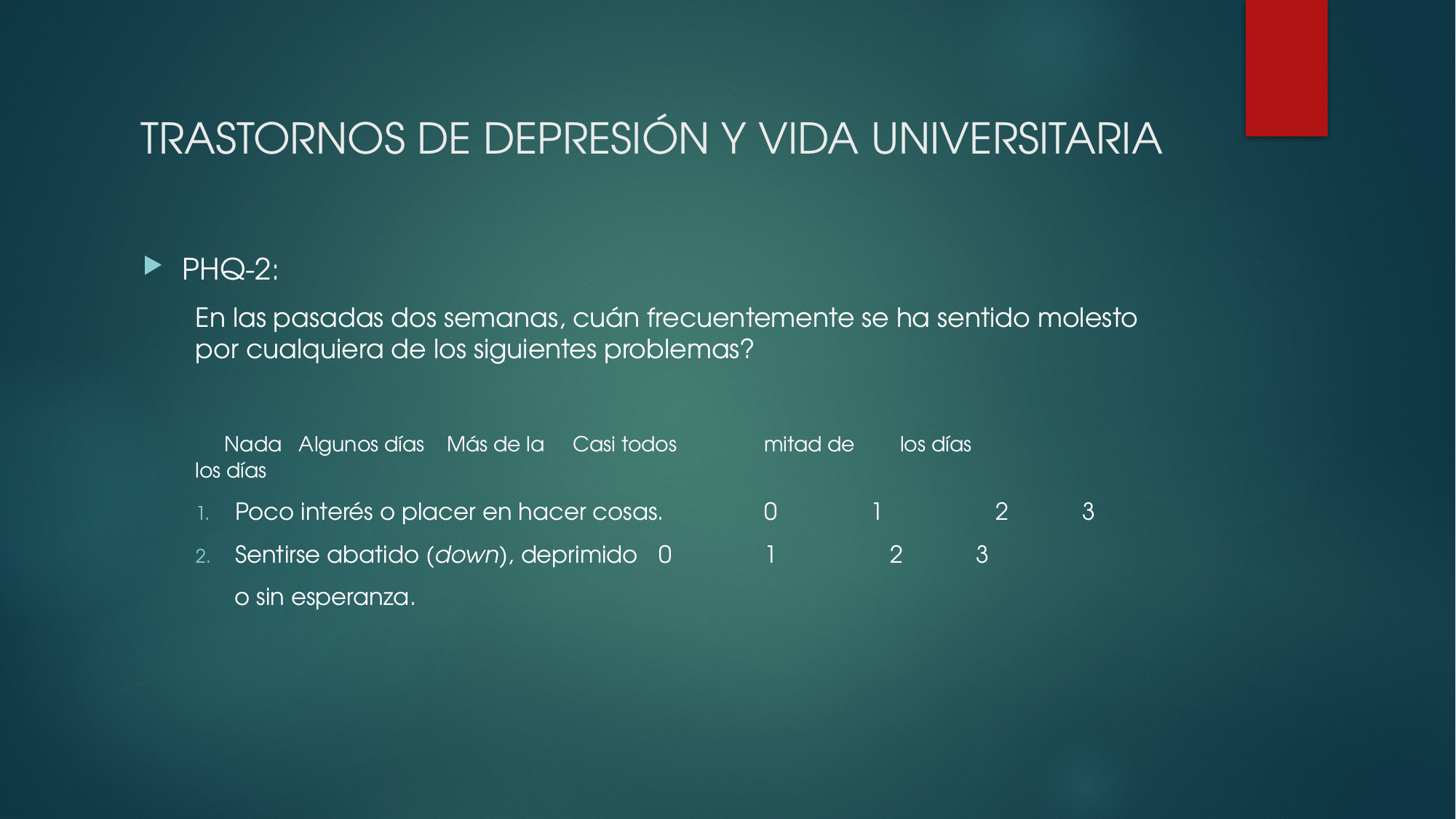

# trastornos de depresión y vida universitaria
PHQ-2:
En las pasadas dos semanas, cuán frecuentemente se ha sentido molesto por cualquiera de los siguientes problemas?

									    Nada   Algunos días    Más de la     Casi todos													       mitad de        los días                   													       los días
Poco interés o placer en hacer cosas. 	0		1		   2			3
Sentirse abatido (down), deprimido		0		1		   2			3
      o sin esperanza.